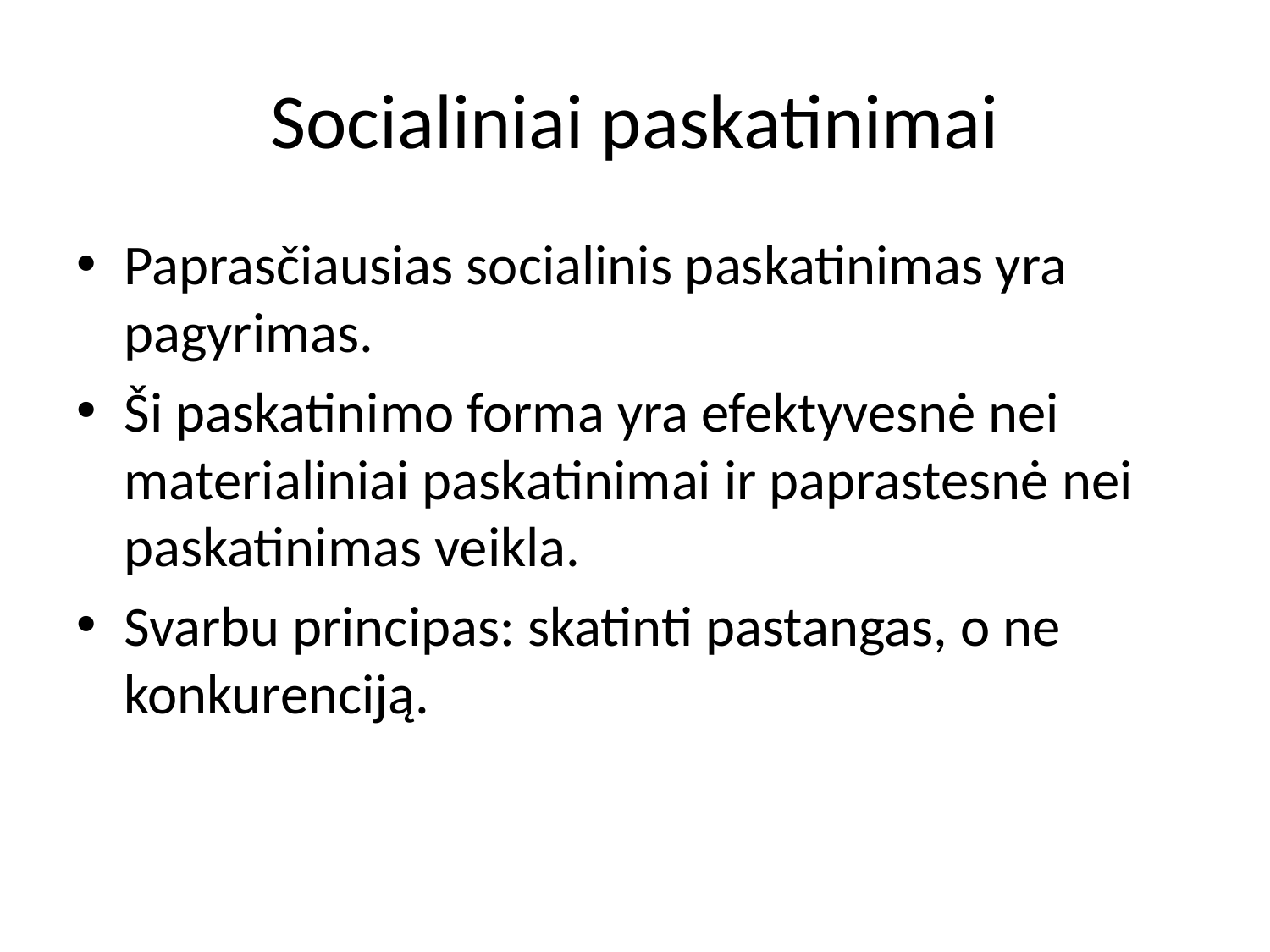

# Socialiniai paskatinimai
Paprasčiausias socialinis paskatinimas yra pagyrimas.
Ši paskatinimo forma yra efektyvesnė nei materialiniai paskatinimai ir paprastesnė nei paskatinimas veikla.
Svarbu principas: skatinti pastangas, o ne konkurenciją.